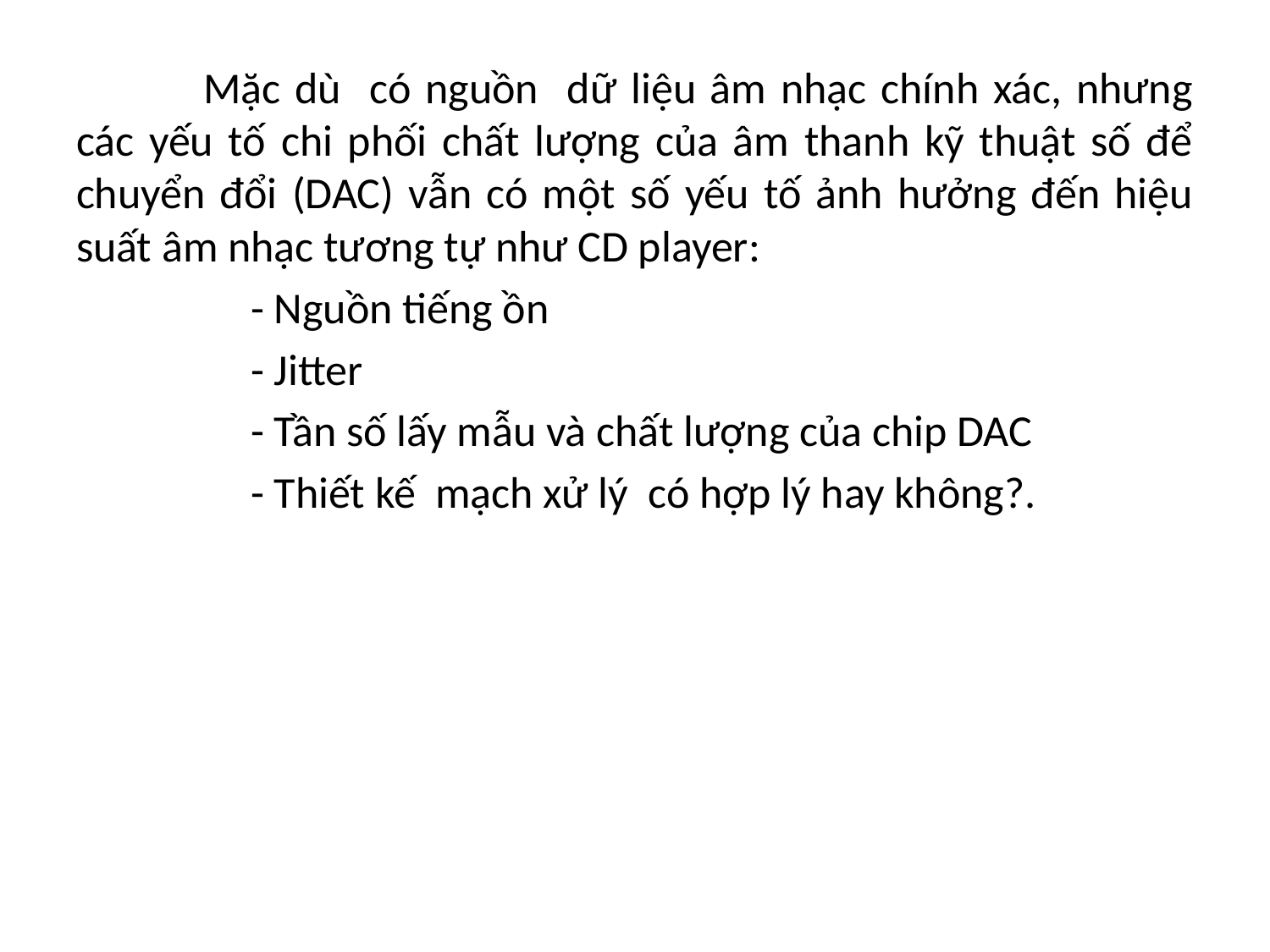

Mặc dù  có nguồn  dữ liệu âm nhạc chính xác, nhưng các yếu tố chi phối chất lượng của âm thanh kỹ thuật số để chuyển đổi (DAC) vẫn có một số yếu tố ảnh hưởng đến hiệu suất âm nhạc tương tự như CD player:
		- Nguồn tiếng ồn
		- Jitter
		- Tần số lấy mẫu và chất lượng của chip DAC
		- Thiết kế  mạch xử lý  có hợp lý hay không?.